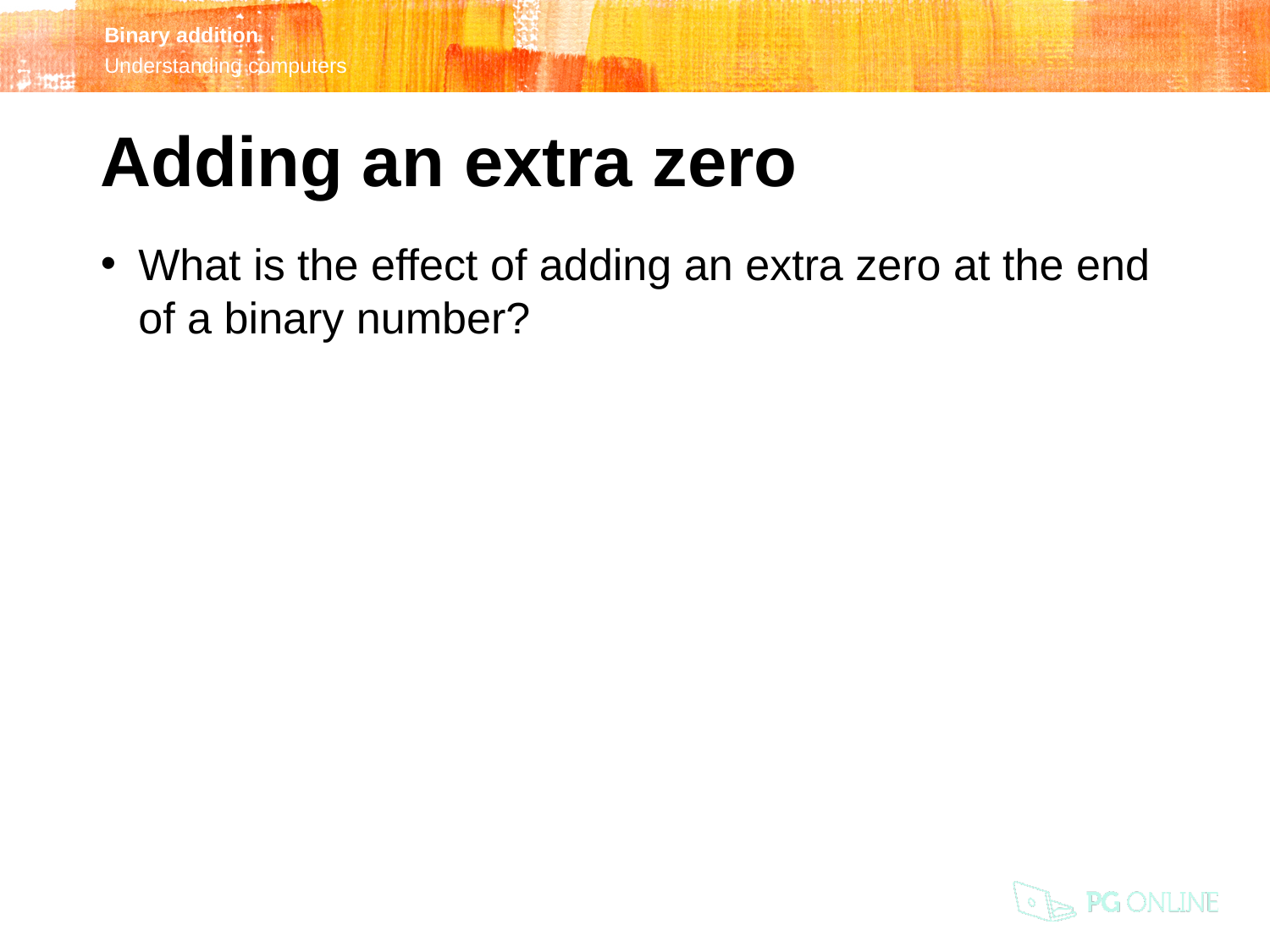

Adding an extra zero
What is the effect of adding an extra zero at the end of a binary number?